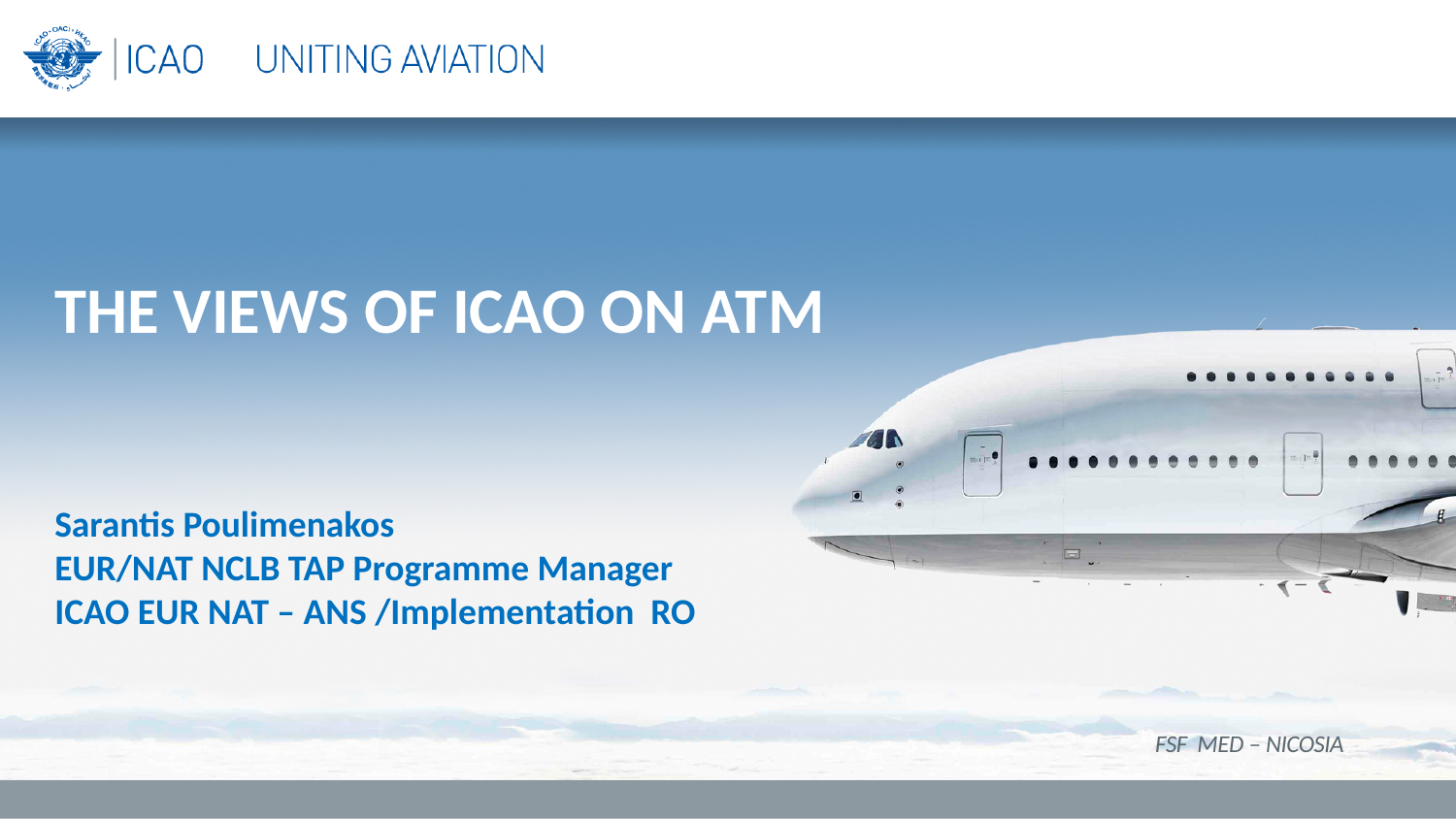

THE VIEWS OF ICAO ON ATM

Sarantis Poulimenakos
EUR/NAT NCLB TAP Programme Manager
ICAO EUR NAT – ANS /Implementation  RO
FSF  MED – NICOSIA